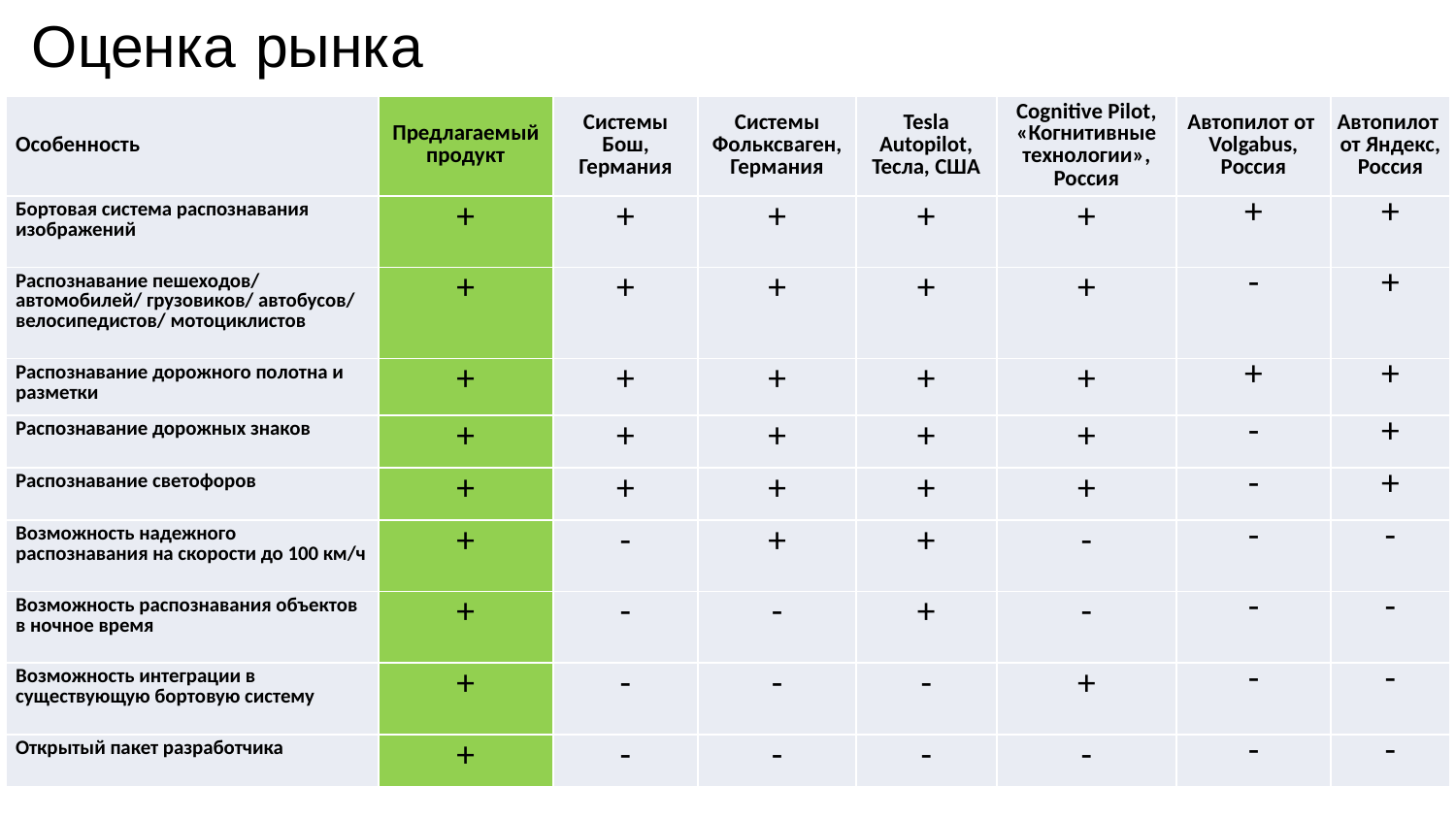

# Оценка рынка
| Особенность | Предлагаемый продукт | Системы Бош, Германия | Системы Фольксваген, Германия | Tesla Autopilot, Тесла, США | Cognitive Pilot, «Когнитивные технологии», Россия | Автопилот от Volgabus, Россия | Автопилот от Яндекс, Россия |
| --- | --- | --- | --- | --- | --- | --- | --- |
| Бортовая система распознавания изображений | + | + | + | + | + | + | + |
| Распознавание пешеходов/ автомобилей/ грузовиков/ автобусов/ велосипедистов/ мотоциклистов | + | + | + | + | + | - | + |
| Распознавание дорожного полотна и разметки | + | + | + | + | + | + | + |
| Распознавание дорожных знаков | + | + | + | + | + | - | + |
| Распознавание светофоров | + | + | + | + | + | - | + |
| Возможность надежного распознавания на скорости до 100 км/ч | + | - | + | + | - | - | - |
| Возможность распознавания объектов в ночное время | + | - | - | + | - | - | - |
| Возможность интеграции в существующую бортовую систему | + | - | - | - | + | - | - |
| Открытый пакет разработчика | + | - | - | - | - | - | - |